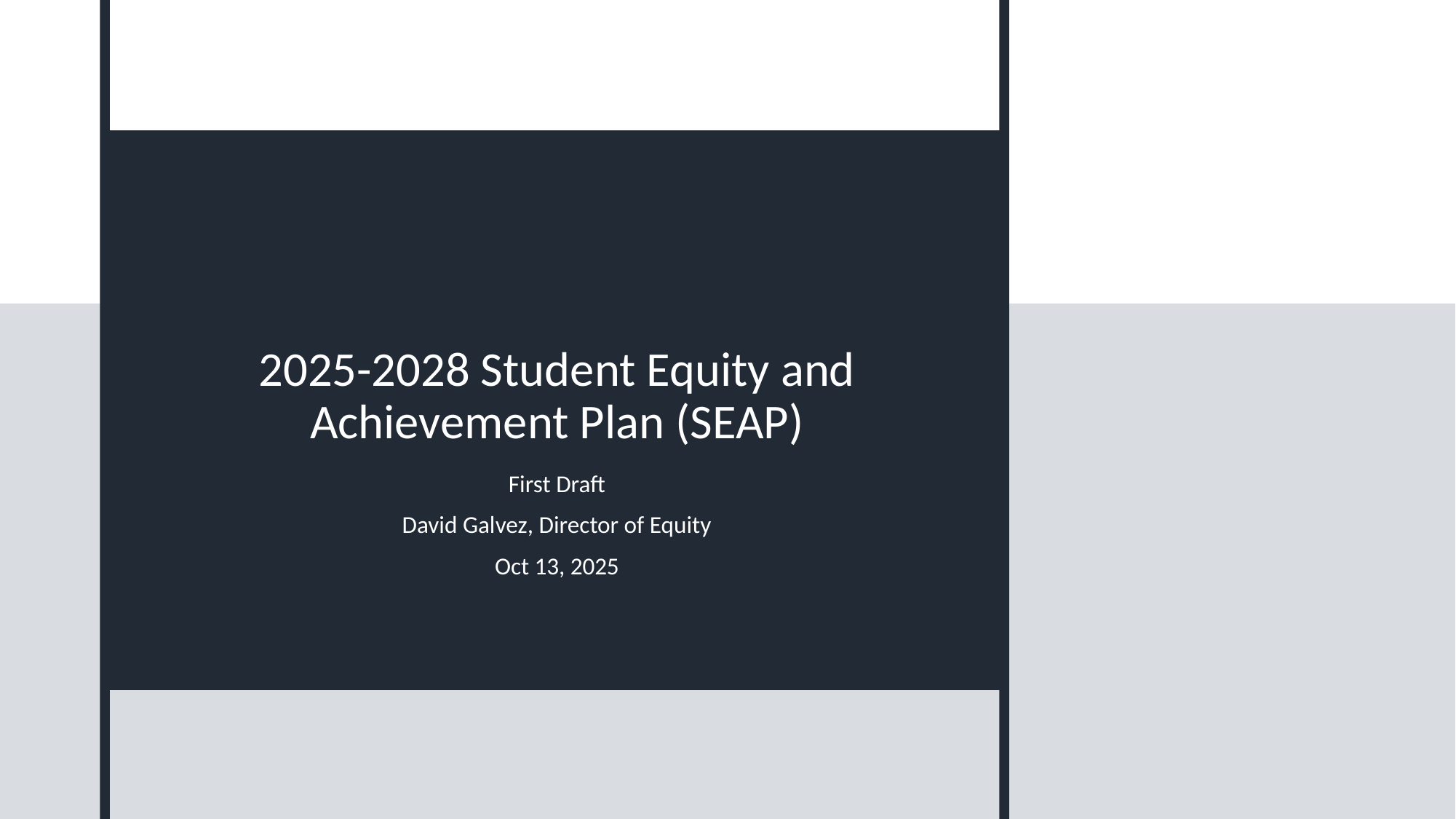

# 2025-2028 Student Equity and Achievement Plan (SEAP)

First Draft
David Galvez, Director of Equity
Oct 13, 2025